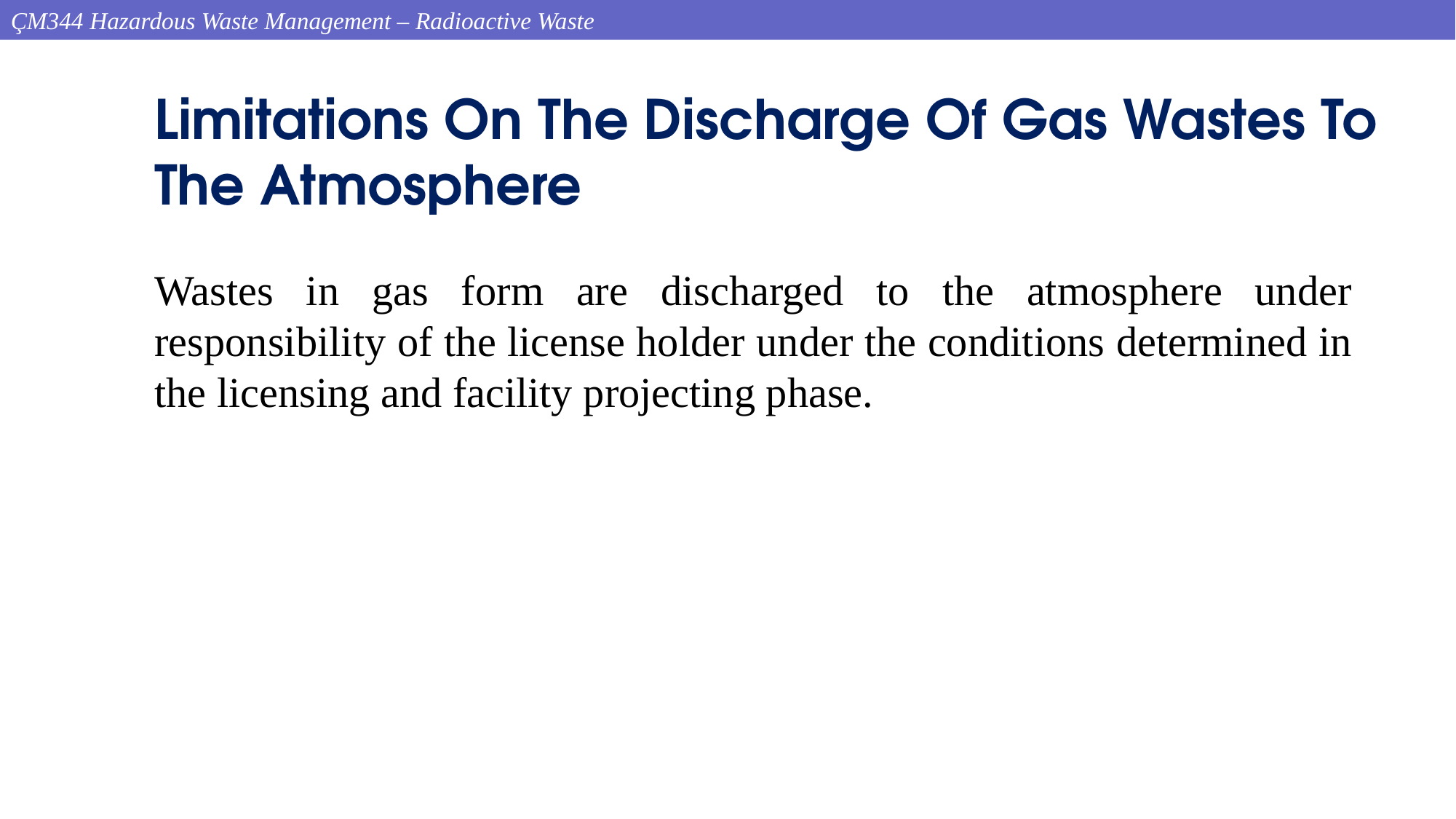

ÇM344 Hazardous Waste Management – Radioactive Waste
Limitations On The Discharge Of Gas Wastes To The Atmosphere
Wastes in gas form are discharged to the atmosphere under responsibility of the license holder under the conditions determined in the licensing and facility projecting phase.